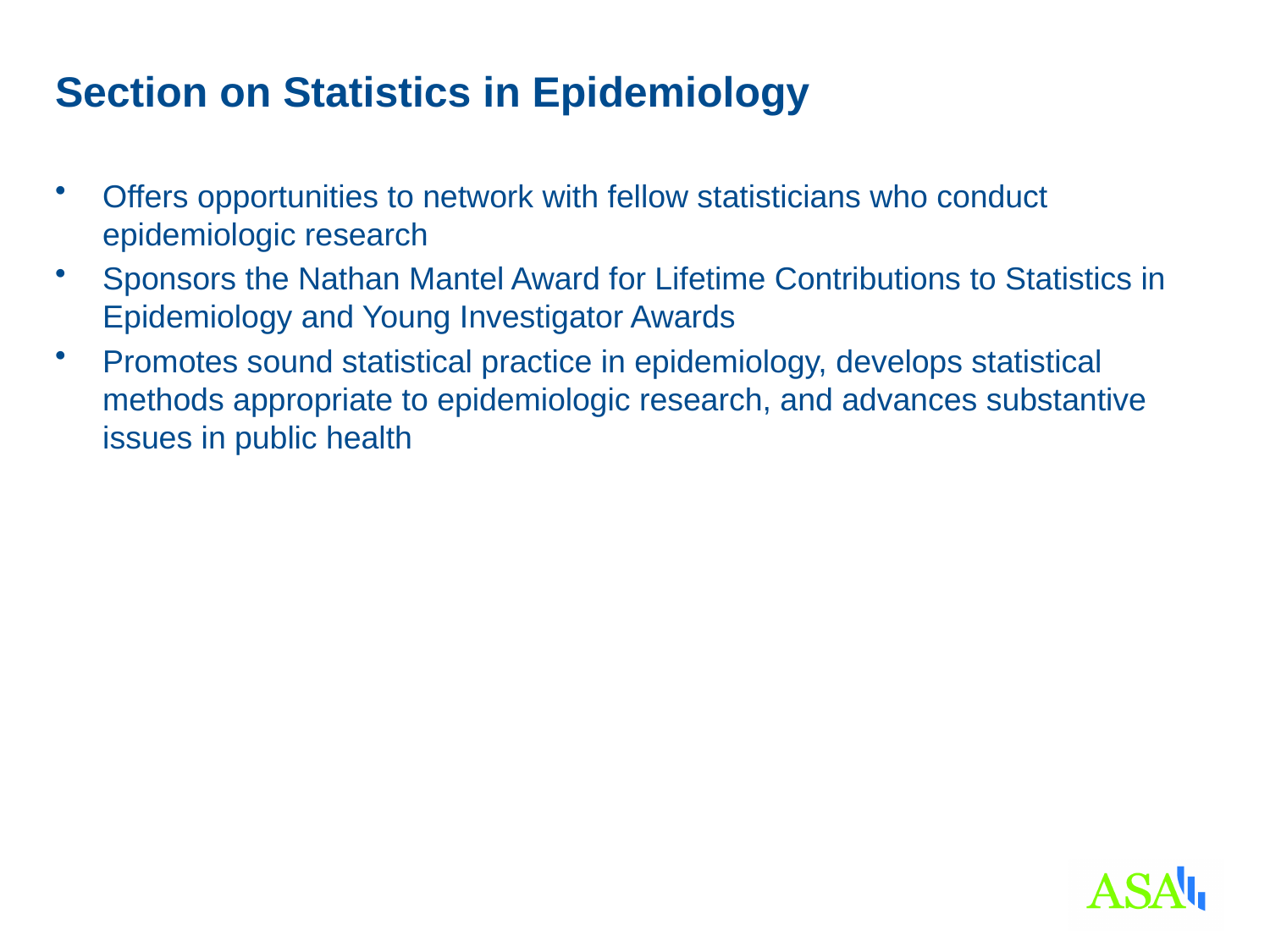

# Section on Statistics in Epidemiology
Offers opportunities to network with fellow statisticians who conduct epidemiologic research
Sponsors the Nathan Mantel Award for Lifetime Contributions to Statistics in Epidemiology and Young Investigator Awards
Promotes sound statistical practice in epidemiology, develops statistical methods appropriate to epidemiologic research, and advances substantive issues in public health